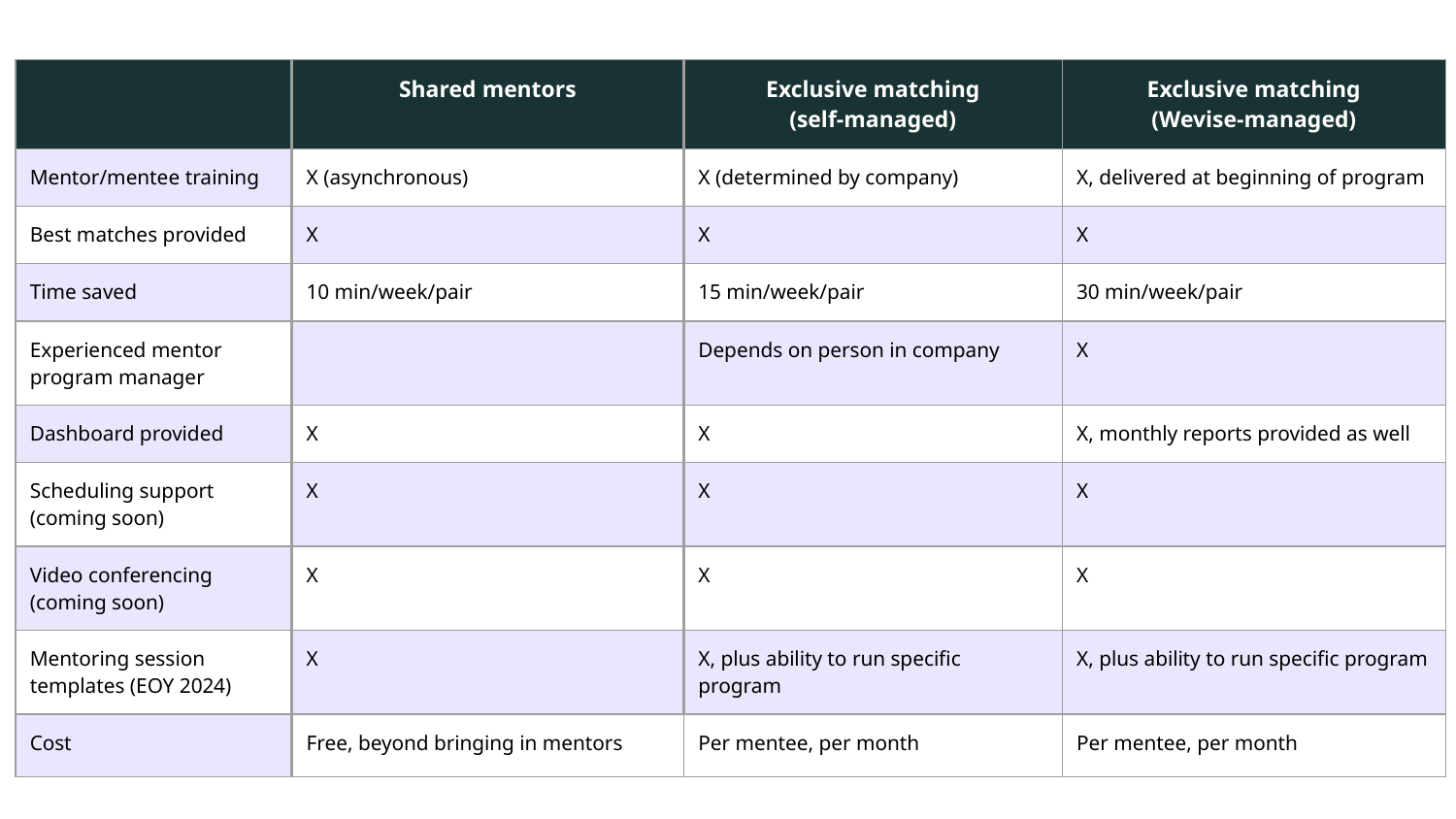

|  | Shared mentors | Exclusive matching (self-managed) | Exclusive matching (Wevise-managed) |
| --- | --- | --- | --- |
| Mentor/mentee training | X (asynchronous) | X (determined by company) | X, delivered at beginning of program |
| Best matches provided | X | X | X |
| Time saved | 10 min/week/pair | 15 min/week/pair | 30 min/week/pair |
| Experienced mentor program manager |  | Depends on person in company | X |
| Dashboard provided | X | X | X, monthly reports provided as well |
| Scheduling support (coming soon) | X | X | X |
| Video conferencing (coming soon) | X | X | X |
| Mentoring session templates (EOY 2024) | X | X, plus ability to run specific program | X, plus ability to run specific program |
| Cost | Free, beyond bringing in mentors | Per mentee, per month | Per mentee, per month |